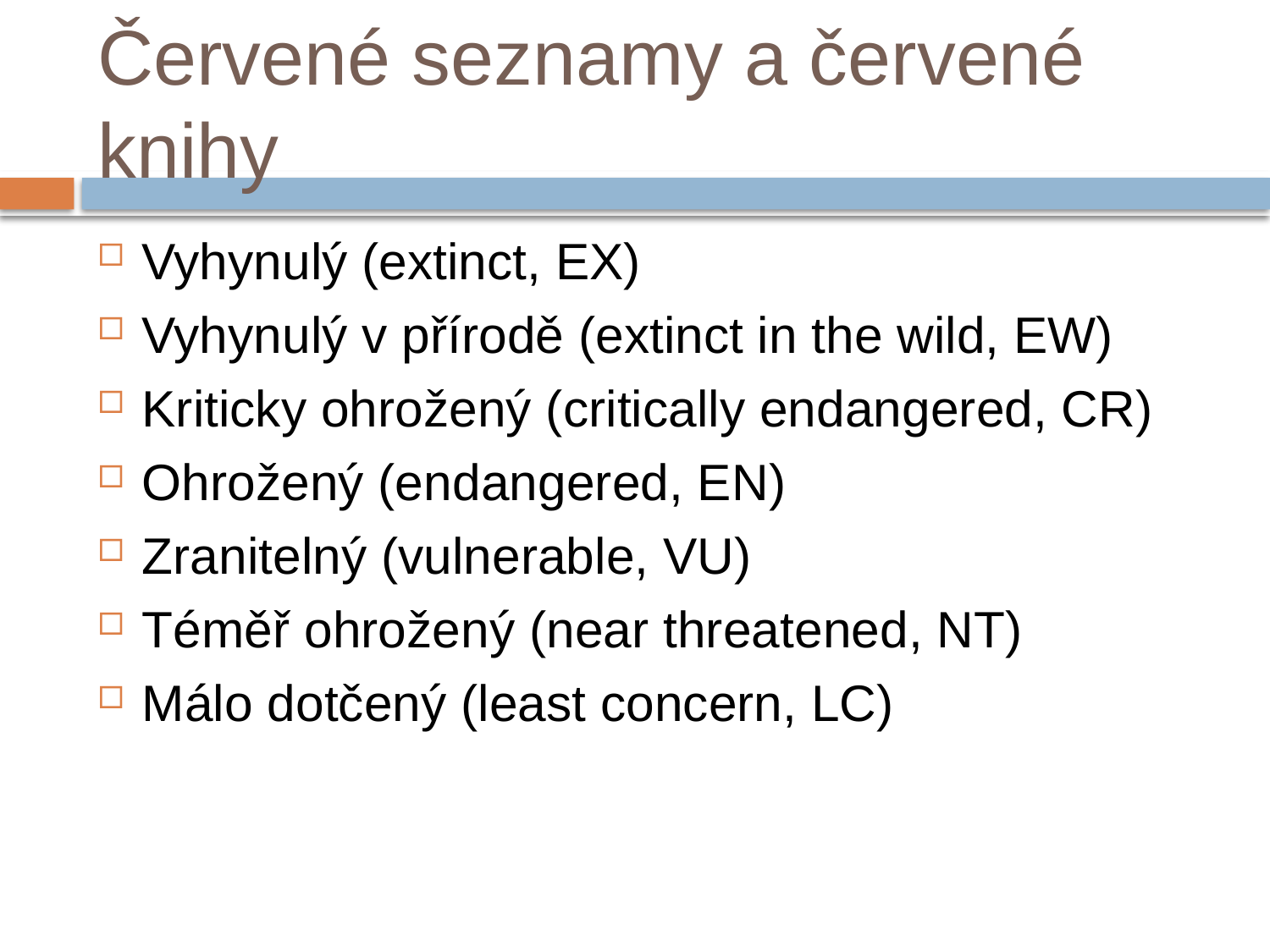

# Červené seznamy a červené knihy
Vyhynulý (extinct, EX)
Vyhynulý v přírodě (extinct in the wild, EW)
Kriticky ohrožený (critically endangered, CR)
Ohrožený (endangered, EN)
Zranitelný (vulnerable, VU)
Téměř ohrožený (near threatened, NT)
Málo dotčený (least concern, LC)